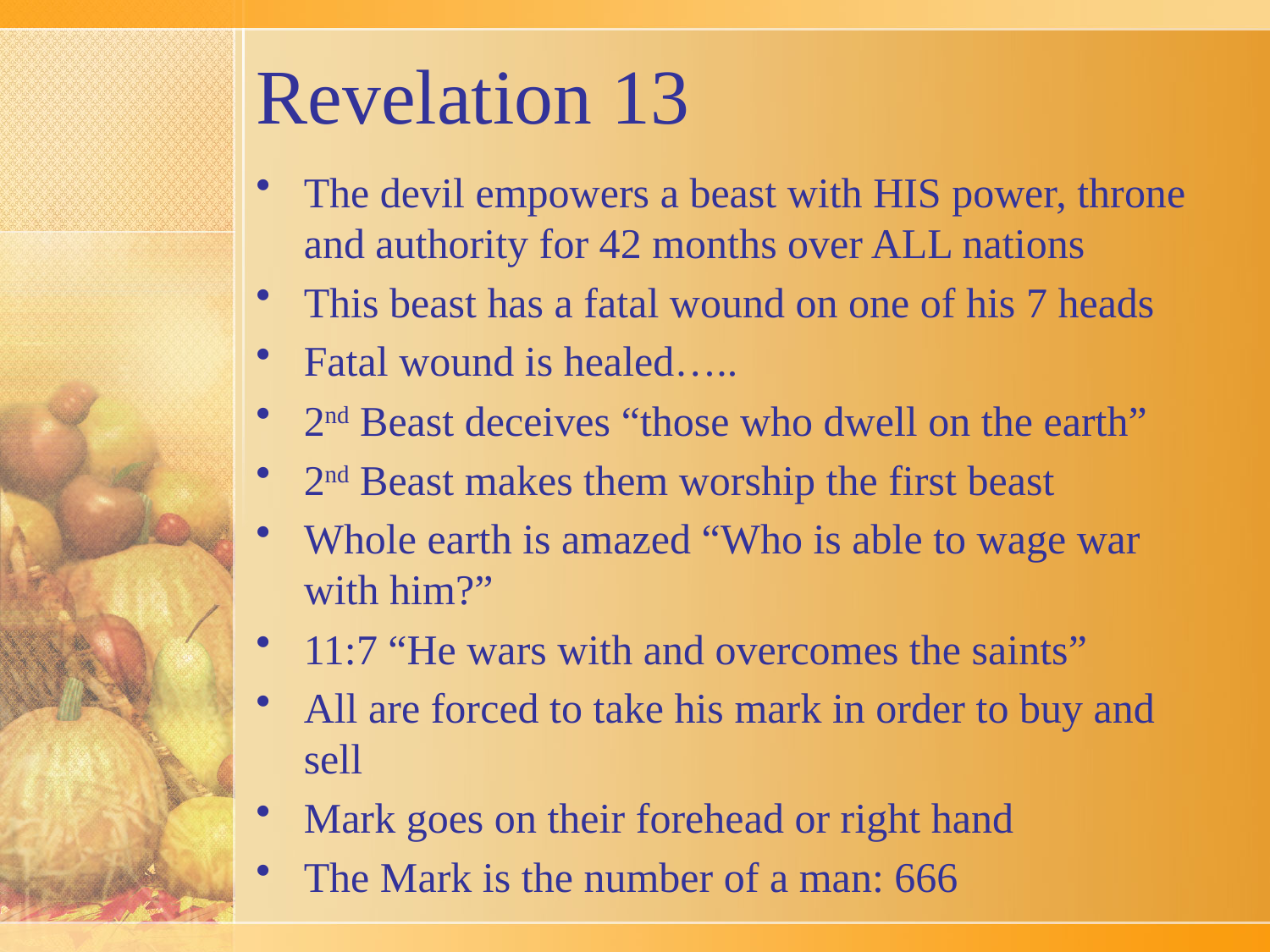

# Revelation 13
The devil empowers a beast with HIS power, throne and authority for 42 months over ALL nations
This beast has a fatal wound on one of his 7 heads
Fatal wound is healed…..
2nd Beast deceives “those who dwell on the earth”
2nd Beast makes them worship the first beast
Whole earth is amazed “Who is able to wage war with him?”
11:7 “He wars with and overcomes the saints”
All are forced to take his mark in order to buy and sell
Mark goes on their forehead or right hand
The Mark is the number of a man: 666